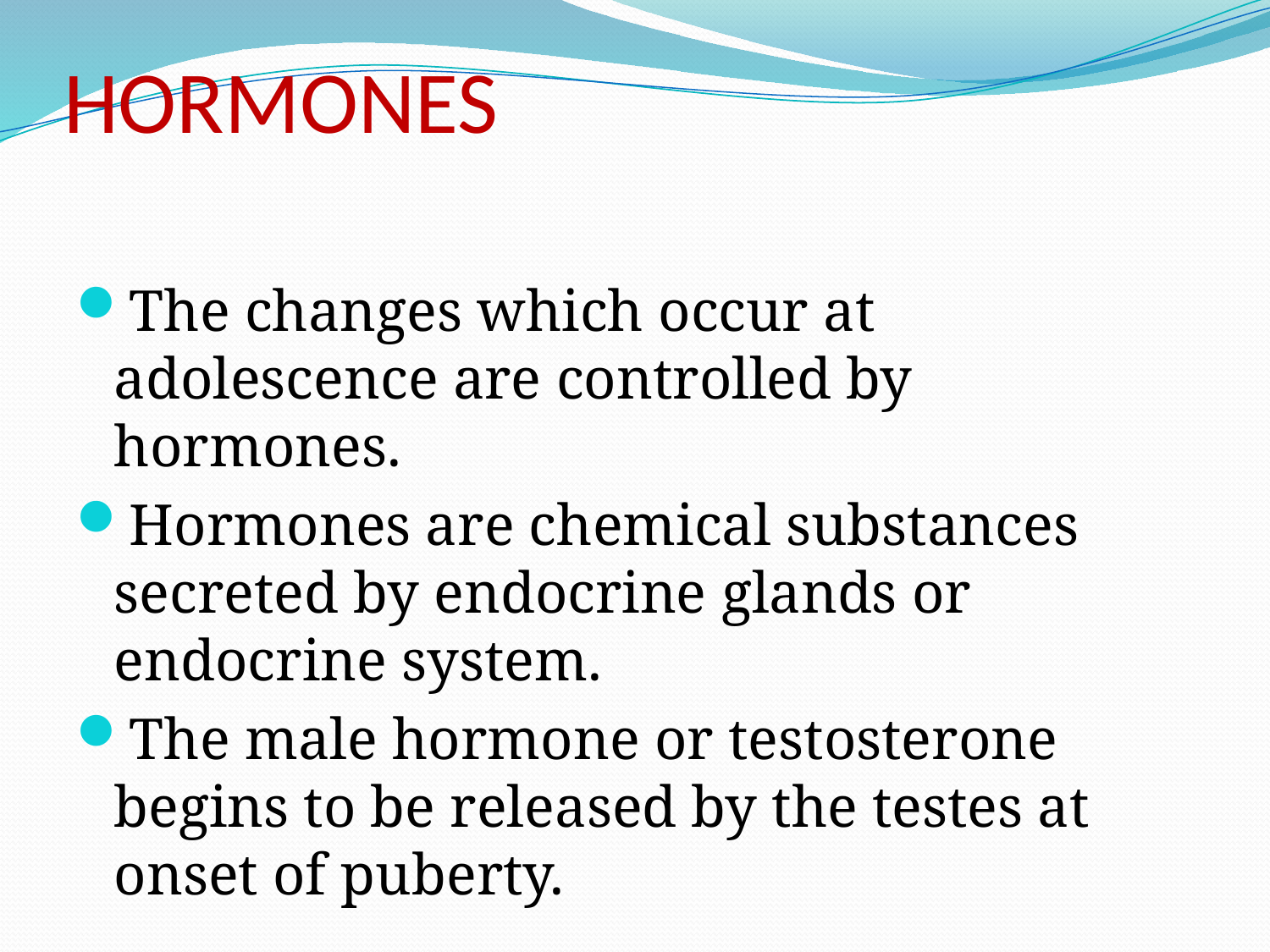

# HORMONES
The changes which occur at adolescence are controlled by hormones.
Hormones are chemical substances  secreted by endocrine glands or endocrine system.
The male hormone or testosterone  begins to be released by the testes at onset of puberty.